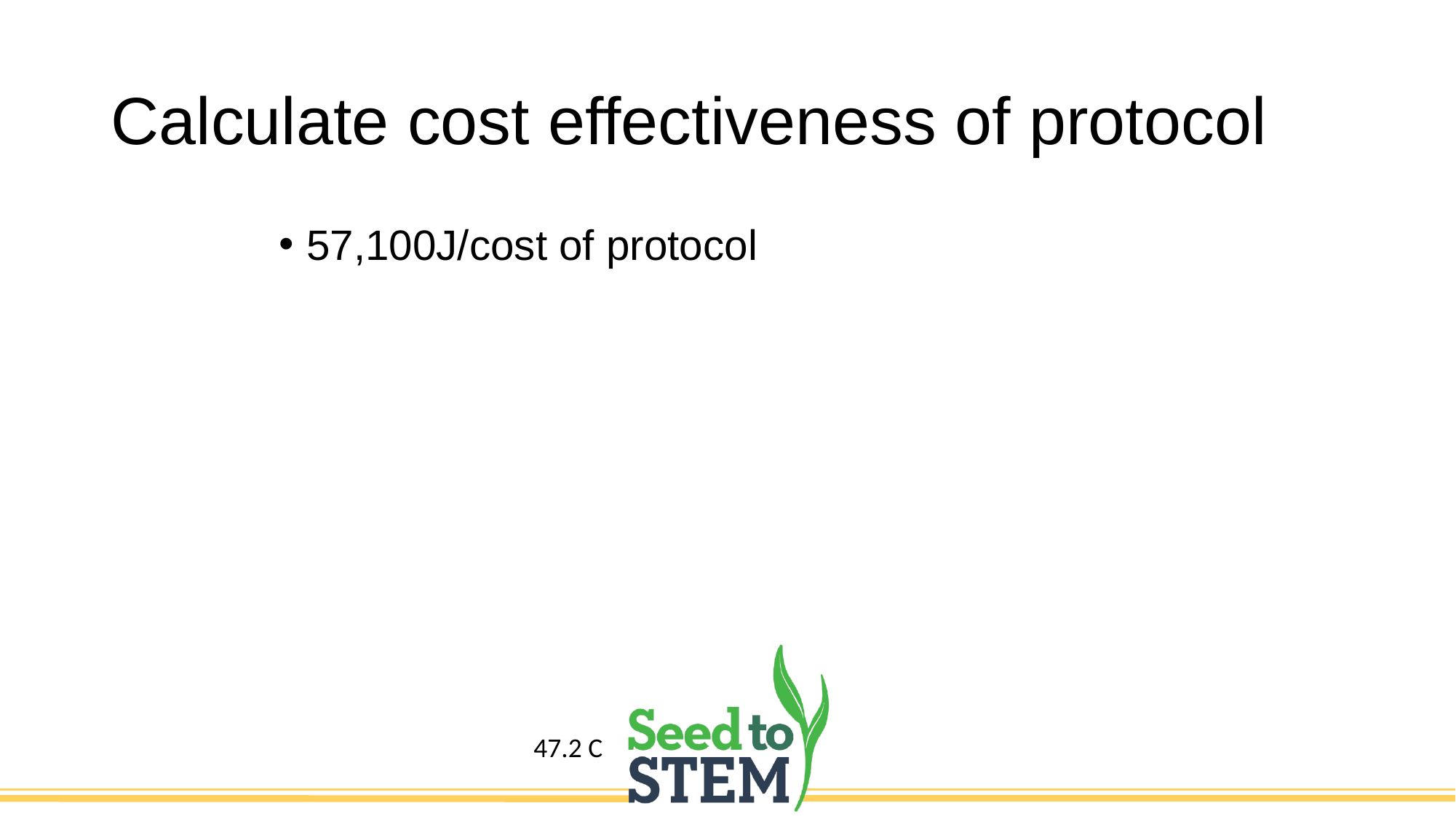

# Calculate cost effectiveness of protocol
57,100J/cost of protocol

47.2 C